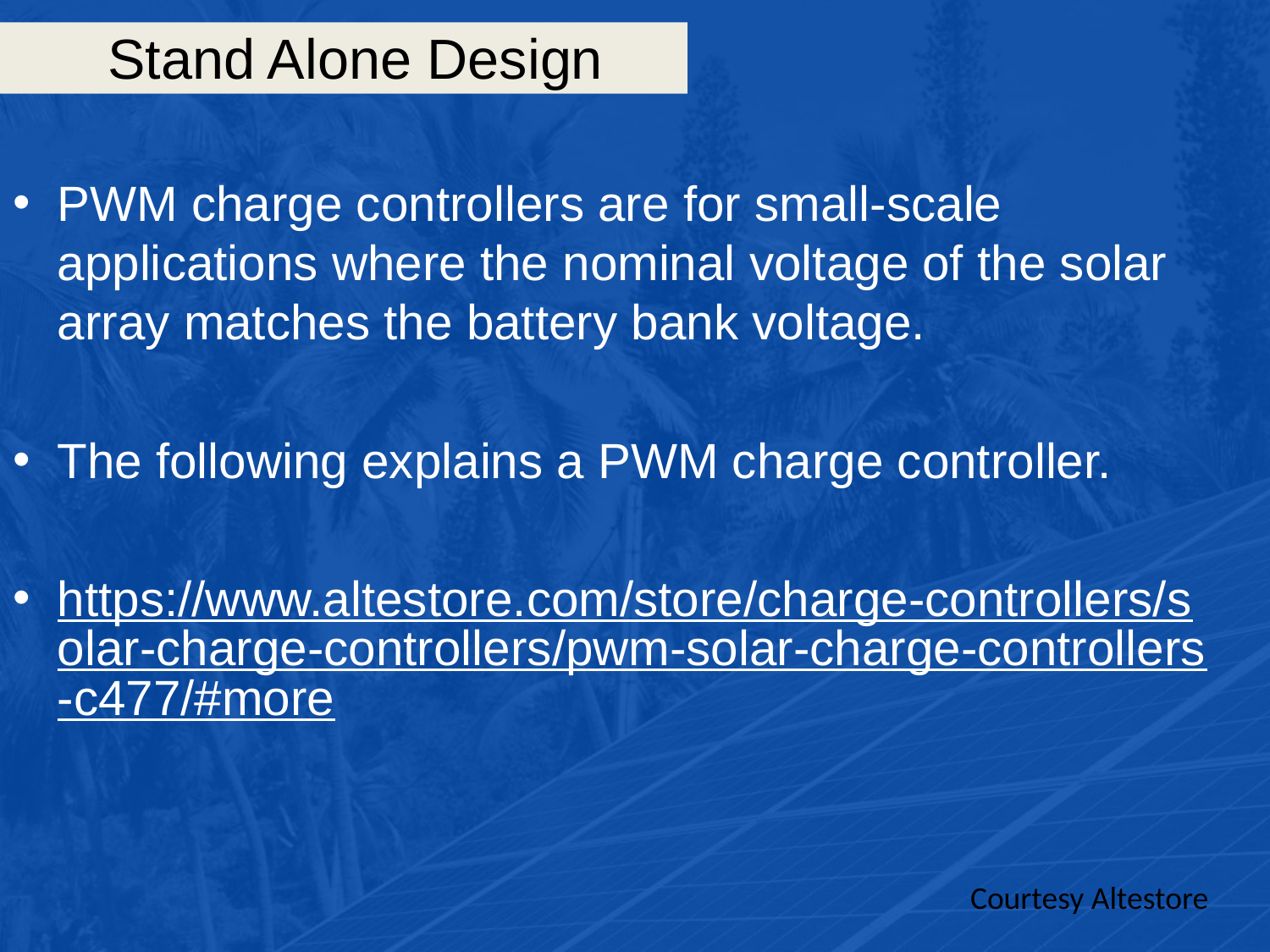

# Stand Alone Design
PWM charge controllers are for small-scale applications where the nominal voltage of the solar array matches the battery bank voltage.

The following explains a PWM charge controller.

https://www.altestore.com/store/charge-controllers/solar-charge-controllers/pwm-solar-charge-controllers-c477/#more

Courtesy Altestore